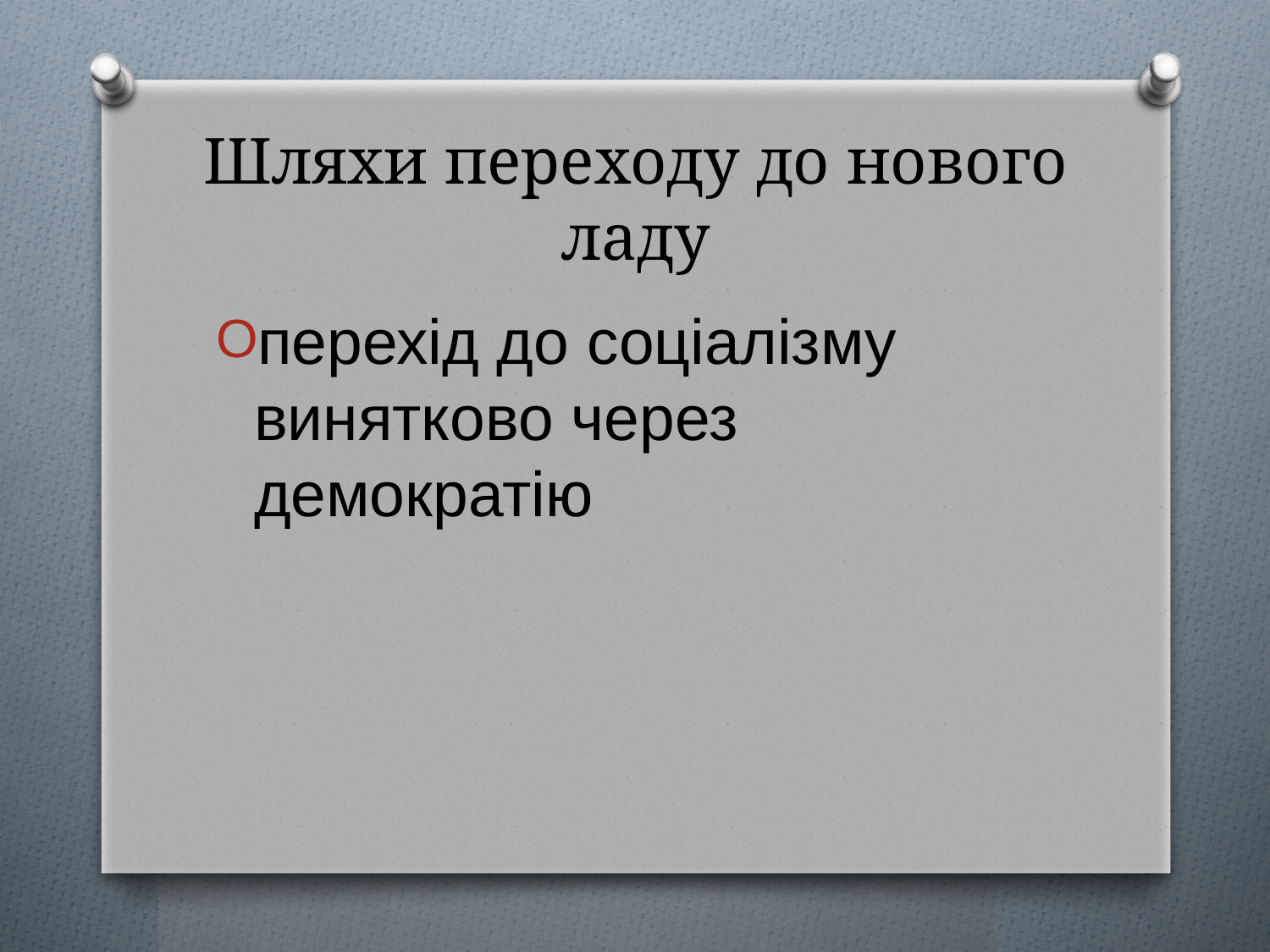

# Шляхи переходу до нового ладу
перехід до соціалізму винятково через демократію